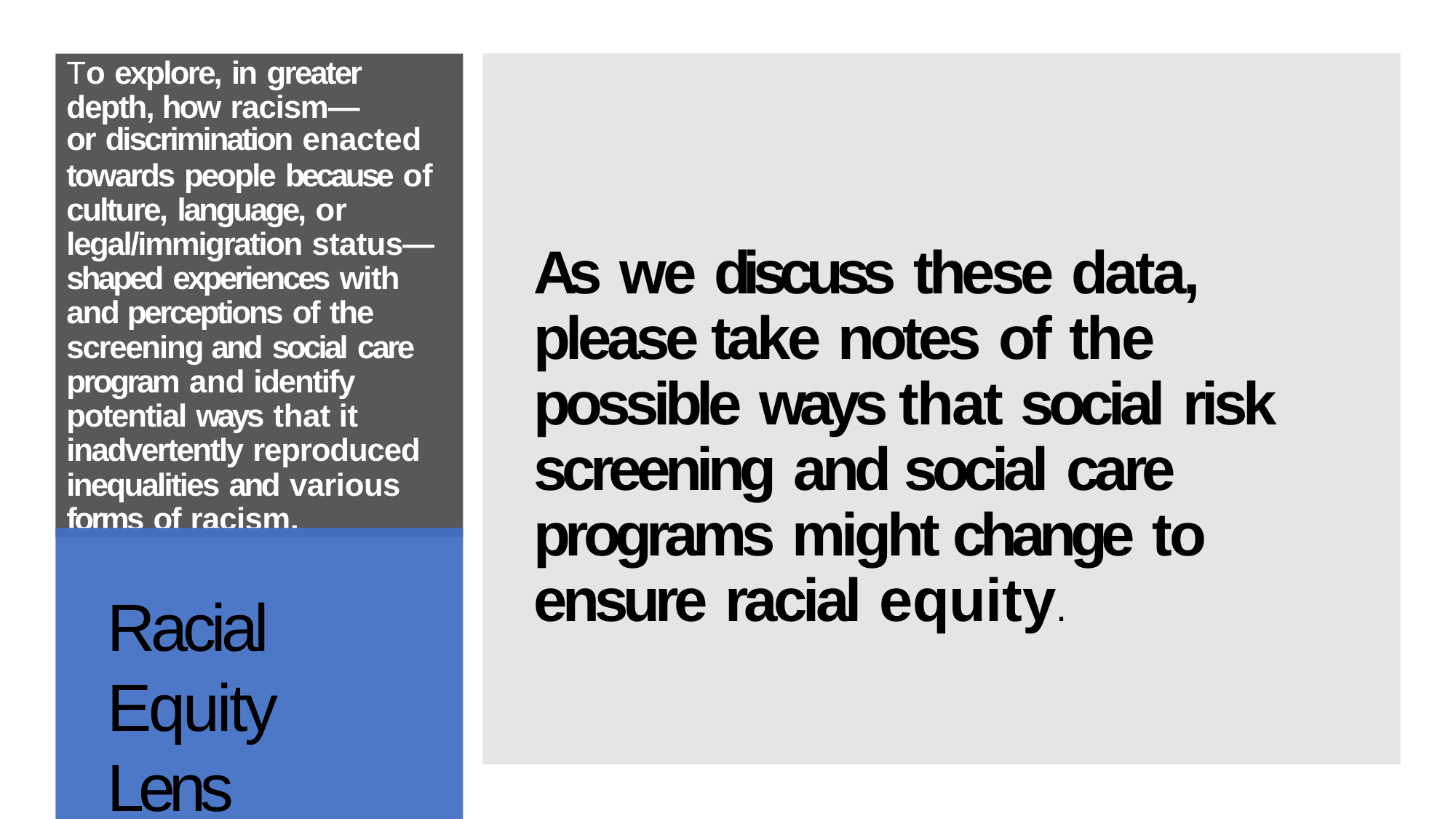

To explore, in greater depth, how racism—
or discrimination enacted
towards people because of culture, language, or legal/immigration status—shaped experiences with and perceptions of the screening and social care program and identify potential ways that it inadvertently reproduced inequalities and various forms of racism.

As we discuss these data, please take notes of the possible ways that social risk screening and social care programs might change to ensure racial equity.
Racial Equity Lens